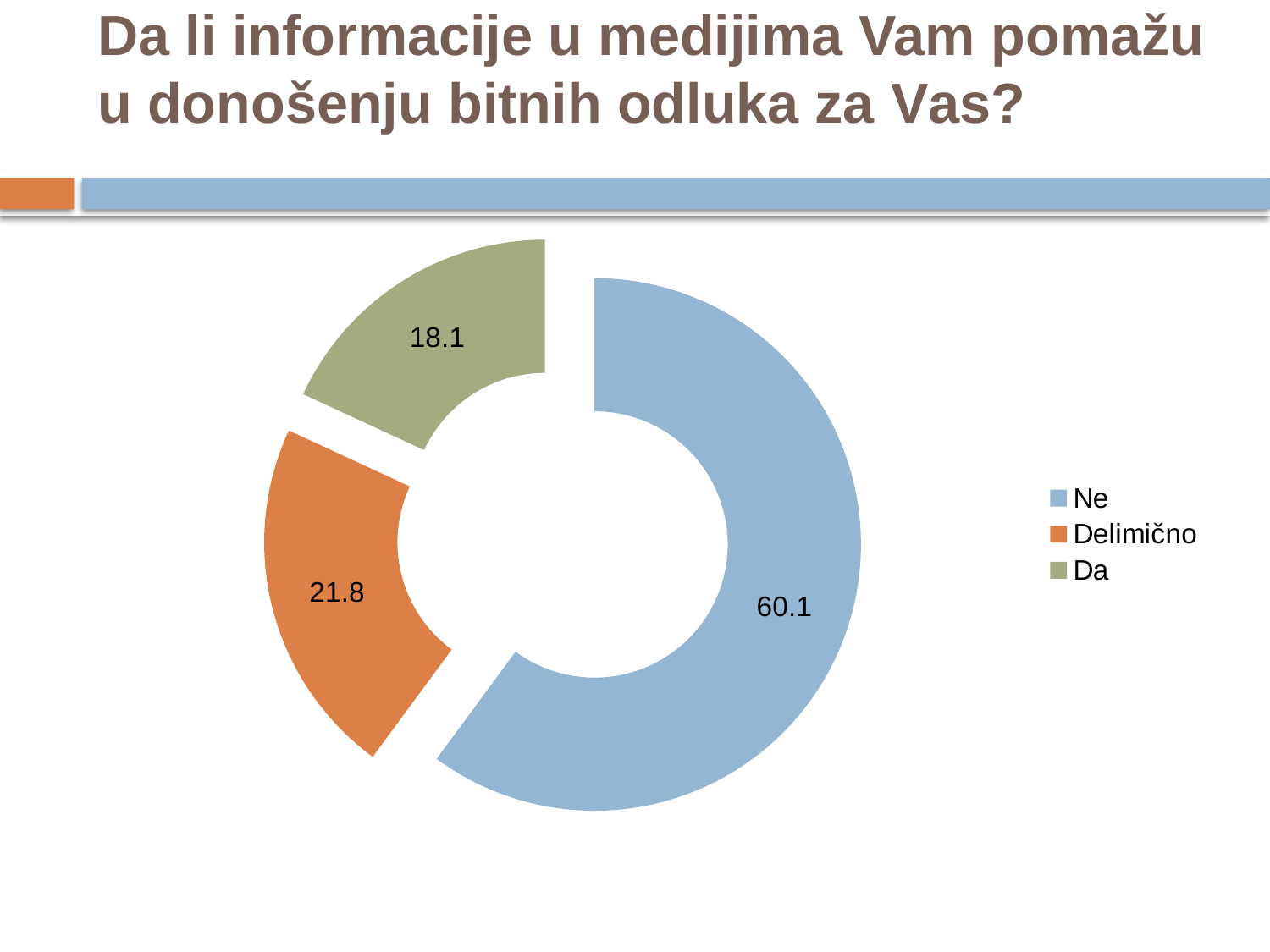

# Da li informacije u medijima Vam pomažu u donošenju bitnih odluka za Vas?

### Chart

| Category |  |
|---|---|
| Ne | 60.1 |
| Delimično | 21.8 |
| Da | 18.1 |